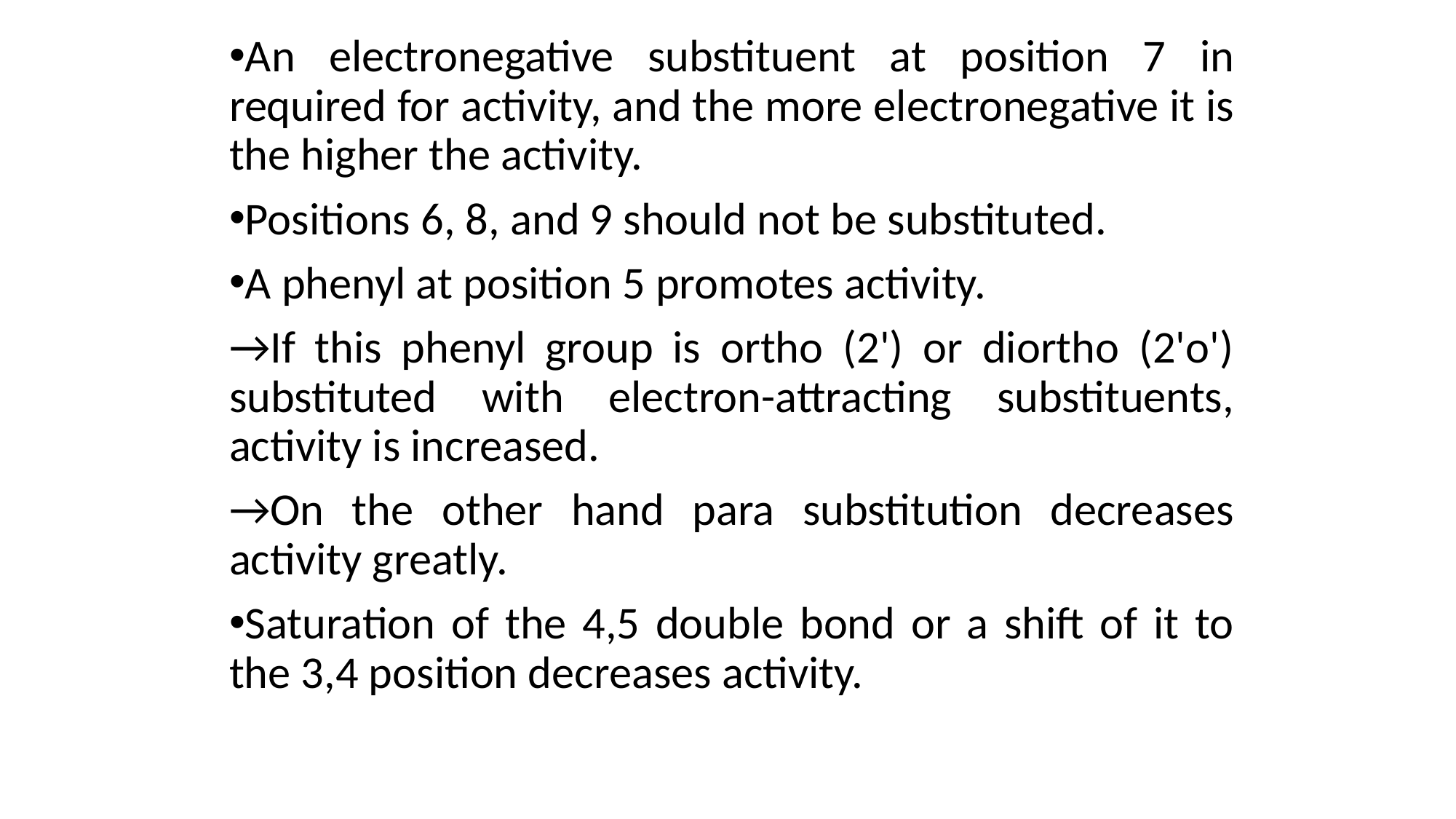

An electronegative substituent at position 7 in required for activity, and the more electronegative it is the higher the activity.
Positions 6, 8, and 9 should not be substituted.
A phenyl at position 5 promotes activity.
→If this phenyl group is ortho (2') or diortho (2'o') substituted with electron-attracting substituents, activity is increased.
→On the other hand para substitution decreases activity greatly.
Saturation of the 4,5 double bond or a shift of it to the 3,4 position decreases activity.